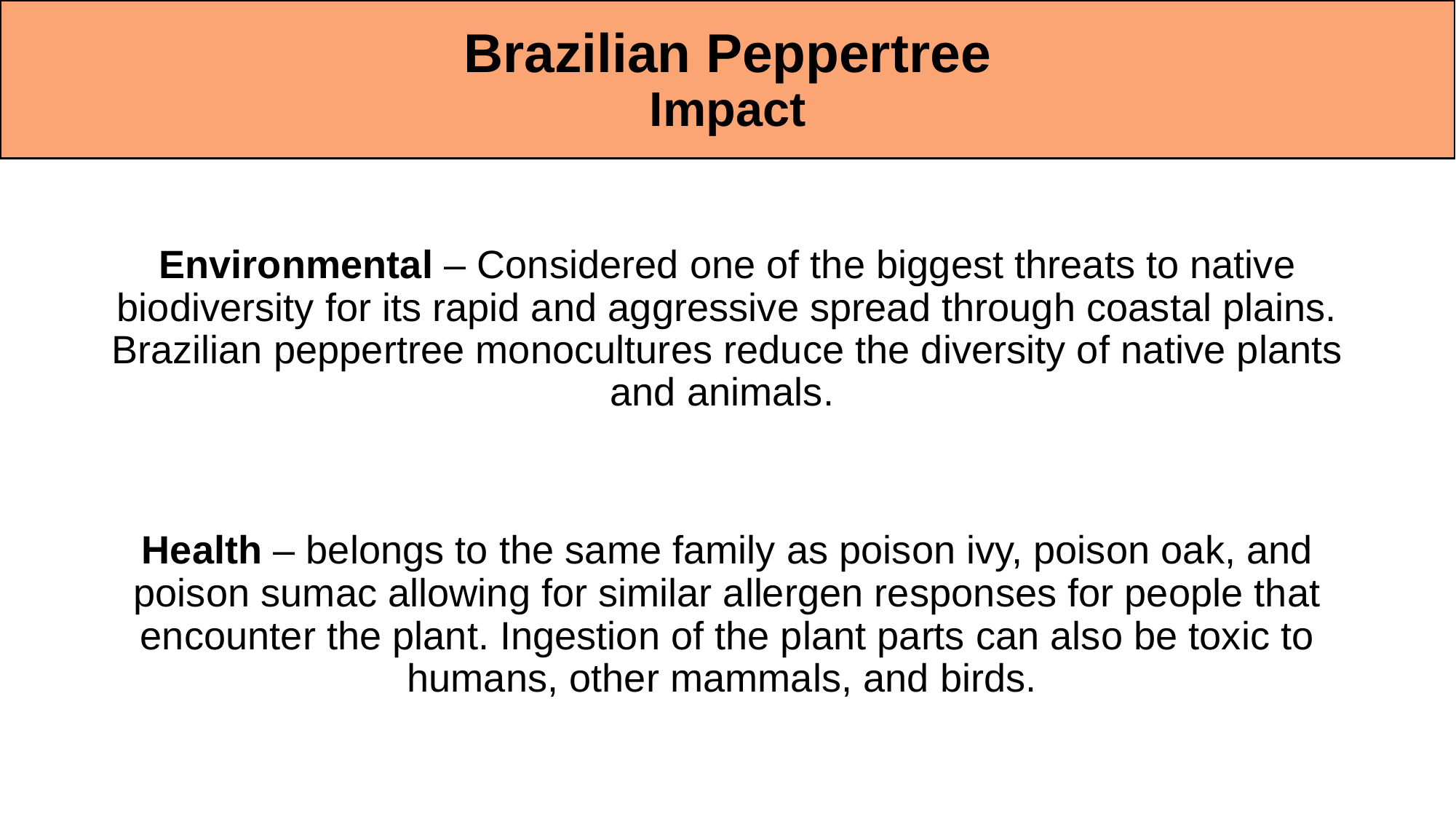

# Brazilian Peppertree Impact
Environmental – Considered one of the biggest threats to native biodiversity for its rapid and aggressive spread through coastal plains. Brazilian peppertree monocultures reduce the diversity of native plants and animals.

Health – belongs to the same family as poison ivy, poison oak, and poison sumac allowing for similar allergen responses for people that encounter the plant. Ingestion of the plant parts can also be toxic to humans, other mammals, and birds.